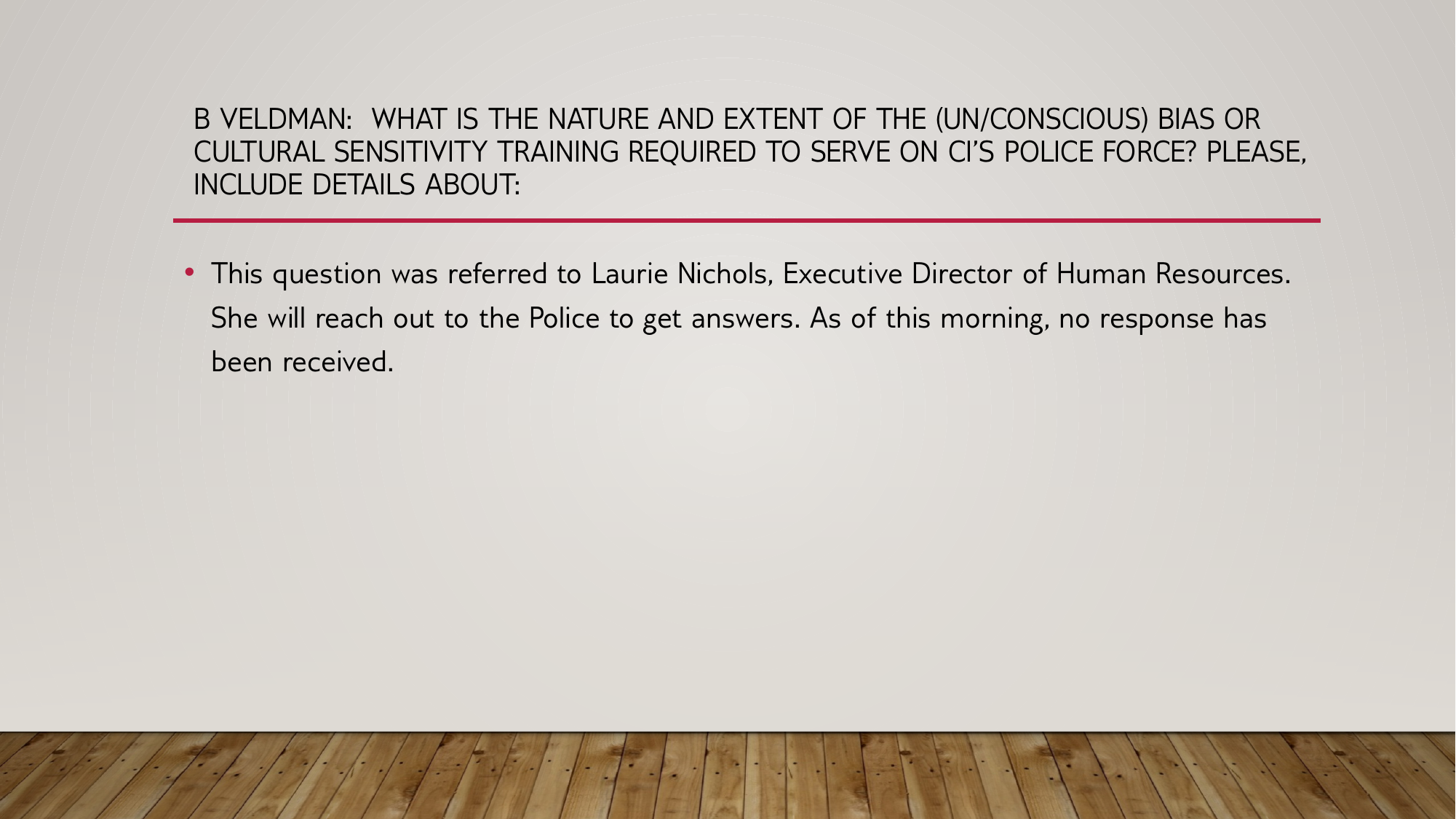

# B Veldman:  What is the nature and extent of the (un/conscious) bias or cultural sensitivity training required to serve on CI’s police force? Please, include details about:
This question was referred to Laurie Nichols, Executive Director of Human Resources. She will reach out to the Police to get answers. As of this morning, no response has been received.